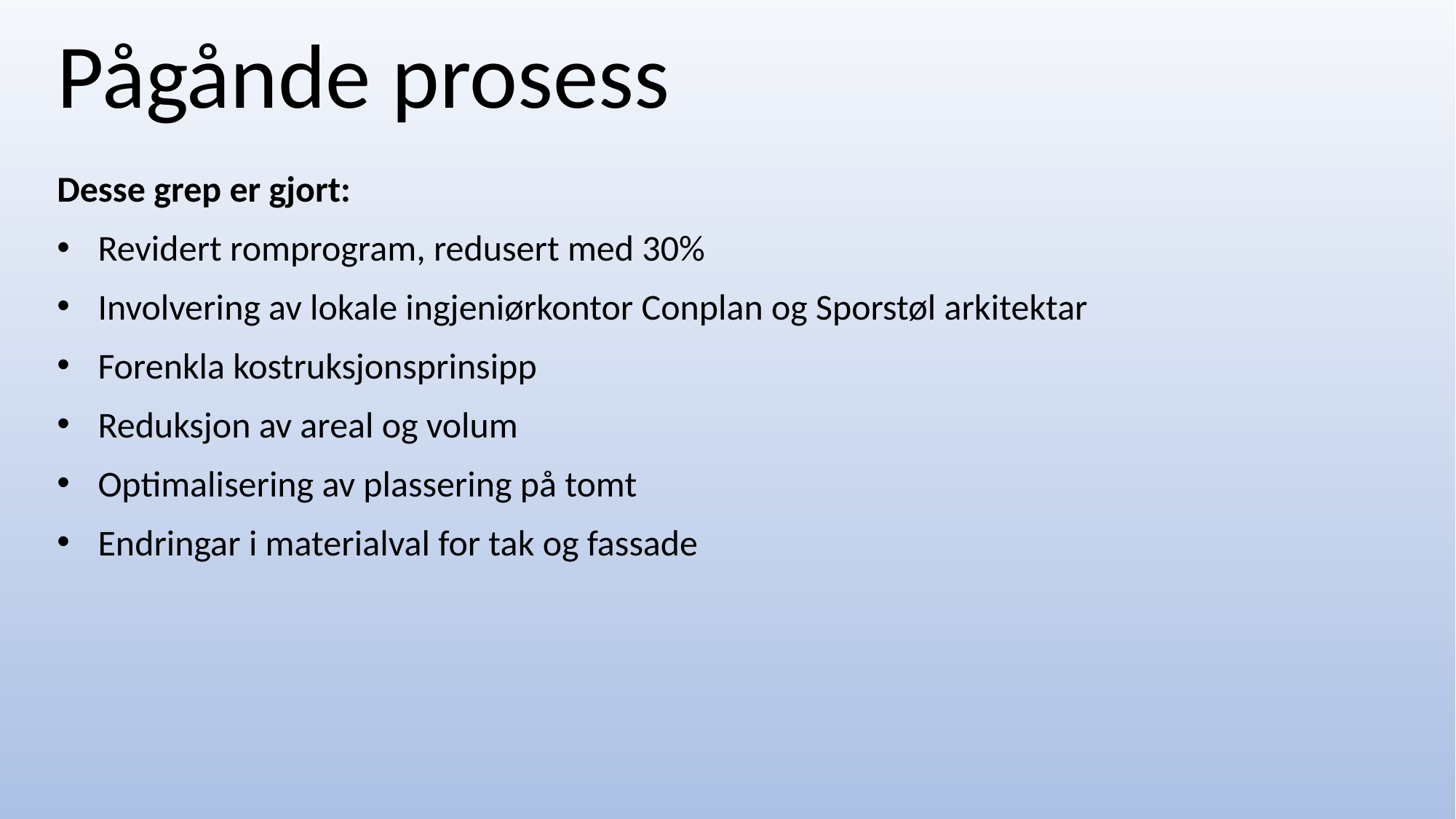

Pågånde prosess
Desse grep er gjort:
Revidert romprogram, redusert med 30%
Involvering av lokale ingjeniørkontor Conplan og Sporstøl arkitektar
Forenkla kostruksjonsprinsipp
Reduksjon av areal og volum
Optimalisering av plassering på tomt
Endringar i materialval for tak og fassade